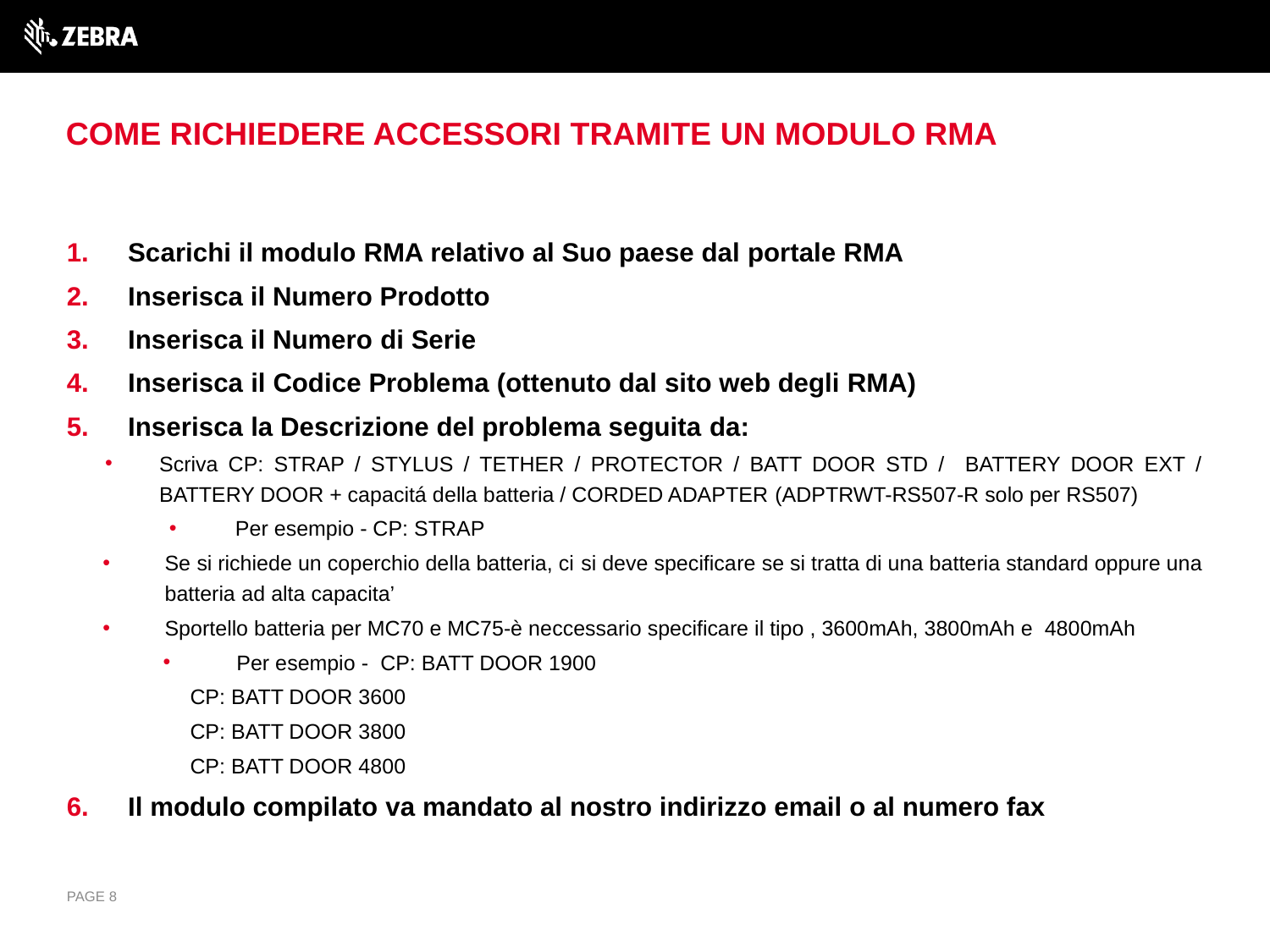

# Come richiedere accessori tramite un modulo RMA
Scarichi il modulo RMA relativo al Suo paese dal portale RMA
Inserisca il Numero Prodotto
Inserisca il Numero di Serie
Inserisca il Codice Problema (ottenuto dal sito web degli RMA)
Inserisca la Descrizione del problema seguita da:
Scriva CP: STRAP / STYLUS / TETHER / PROTECTOR / BATT DOOR STD /  BATTERY DOOR EXT / BATTERY DOOR + capacitá della batteria / CORDED ADAPTER (ADPTRWT-RS507-R solo per RS507)
Per esempio - CP: STRAP
Se si richiede un coperchio della batteria, ci si deve specificare se si tratta di una batteria standard oppure una batteria ad alta capacita’
Sportello batteria per MC70 e MC75-è neccessario specificare il tipo , 3600mAh, 3800mAh e  4800mAh
Per esempio -  CP: BATT DOOR 1900
				CP: BATT DOOR 3600
				CP: BATT DOOR 3800
				CP: BATT DOOR 4800
Il modulo compilato va mandato al nostro indirizzo email o al numero fax
PAGE 8